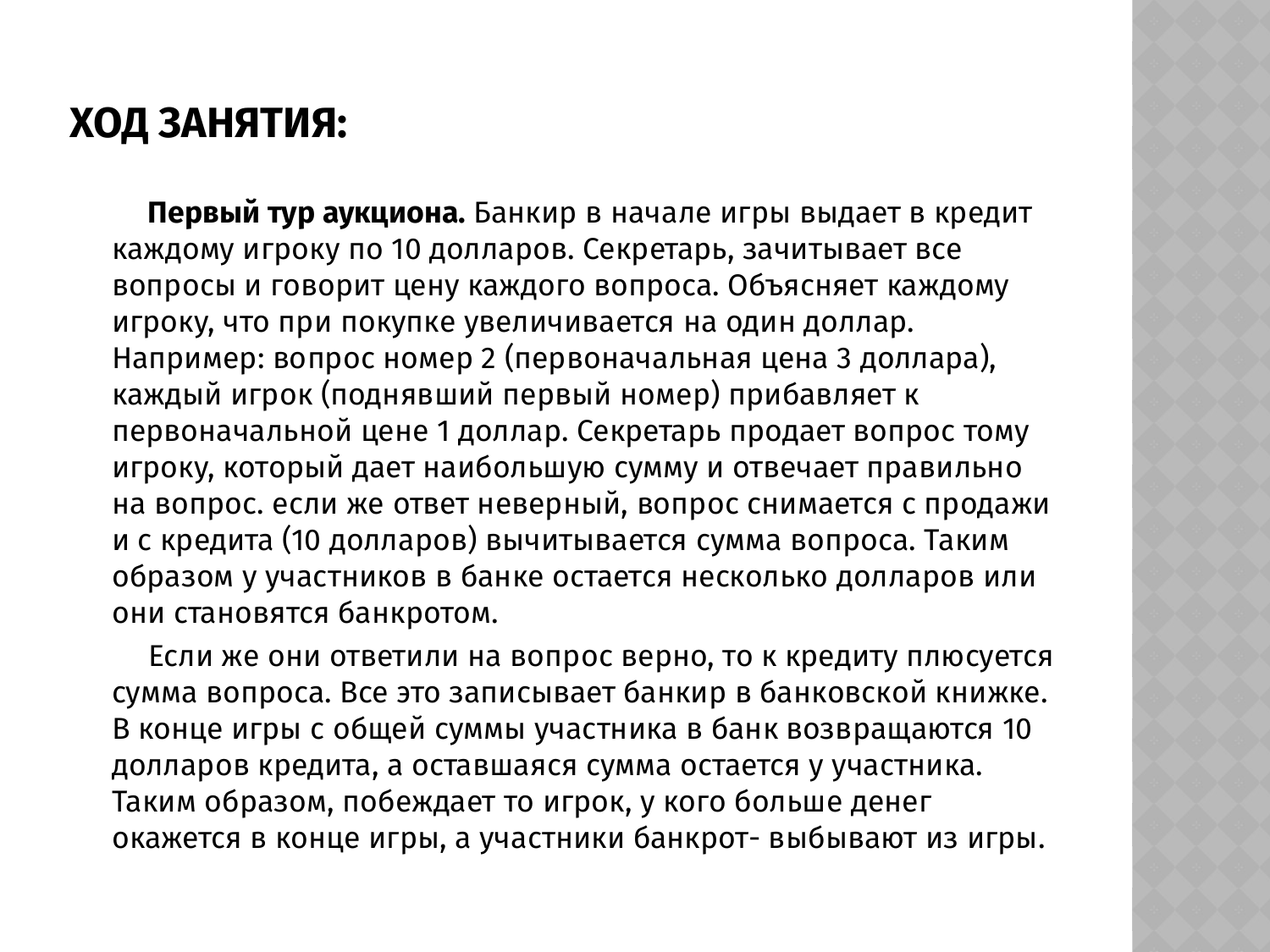

# Ход занятия:
          Первый тур аукциона. Банкир в начале игры выдает в кредит каждому игроку по 10 долларов. Секретарь, зачитывает все вопросы и говорит цену каждого вопроса. Объясняет каждому игроку, что при покупке увеличивается на один доллар. Например: вопрос номер 2 (первоначальная цена 3 доллара), каждый игрок (поднявший первый номер) прибавляет к первоначальной цене 1 доллар. Секретарь продает вопрос тому игроку, который дает наибольшую сумму и отвечает правильно на вопрос. если же ответ неверный, вопрос снимается с продажи и с кредита (10 долларов) вычитывается сумма вопроса. Таким образом у участников в банке остается несколько долларов или они становятся банкротом.
         Если же они ответили на вопрос верно, то к кредиту плюсуется сумма вопроса. Все это записывает банкир в банковской книжке. В конце игры с общей суммы участника в банк возвращаются 10 долларов кредита, а оставшаяся сумма остается у участника. Таким образом, побеждает то игрок, у кого больше денег окажется в конце игры, а участники банкрот- выбывают из игры.